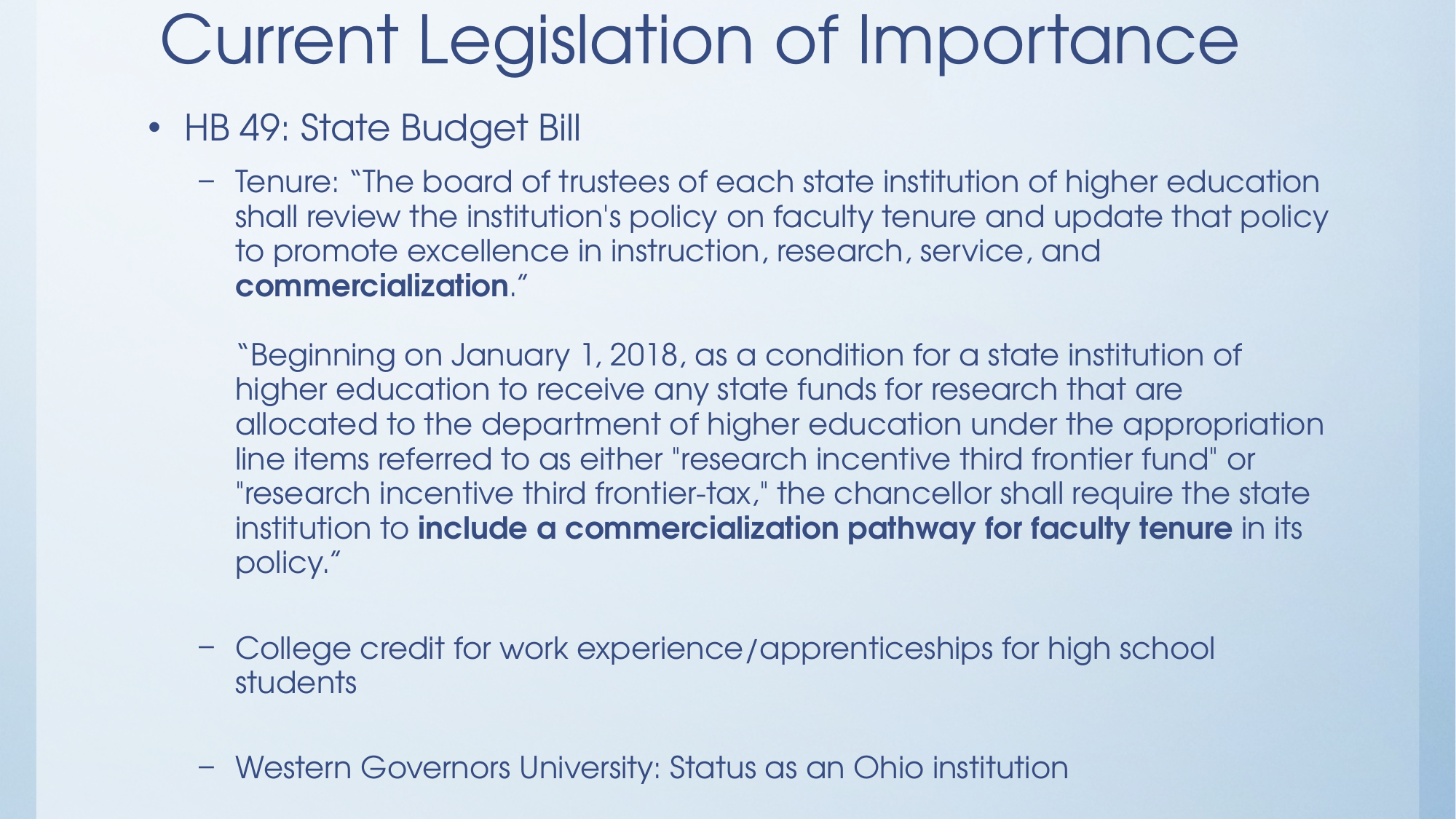

# Current Legislation of Importance
HB 49: State Budget Bill
Tenure: “The board of trustees of each state institution of higher education shall review the institution's policy on faculty tenure and update that policy to promote excellence in instruction, research, service, and commercialization.”
“Beginning on January 1, 2018, as a condition for a state institution of higher education to receive any state funds for research that are allocated to the department of higher education under the appropriation line items referred to as either "research incentive third frontier fund" or "research incentive third frontier-tax," the chancellor shall require the state institution to include a commercialization pathway for faculty tenure in its policy.”
College credit for work experience/apprenticeships for high school students
Western Governors University: Status as an Ohio institution